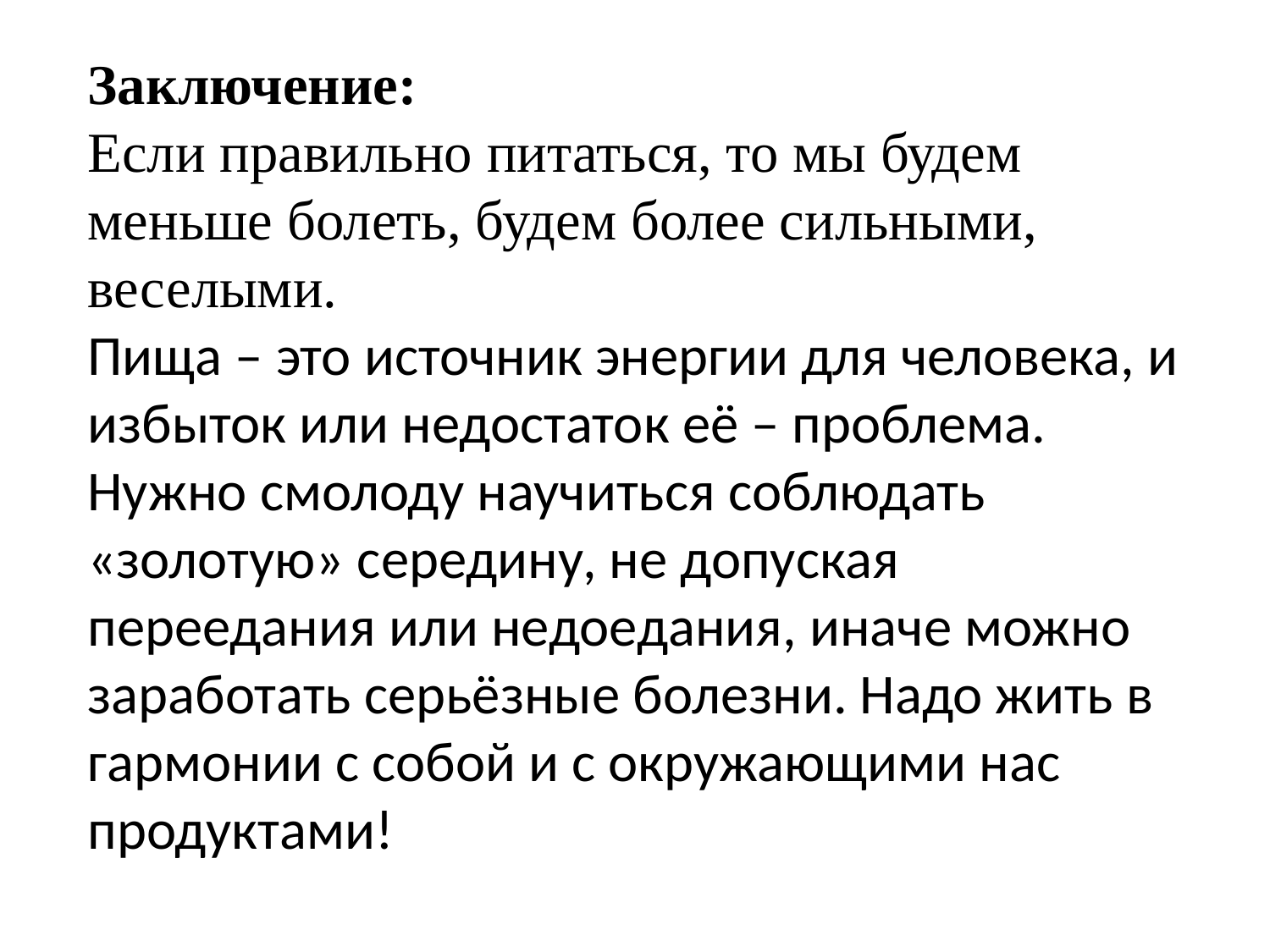

# Заключение: Если правильно питаться, то мы будем меньше болеть, будем более сильными, веселыми. Пища – это источник энергии для человека, и избыток или недостаток её – проблема. Нужно смолоду научиться соблюдать «золотую» середину, не допуская переедания или недоедания, иначе можно заработать серьёзные болезни. Надо жить в гармонии с собой и с окружающими нас продуктами!